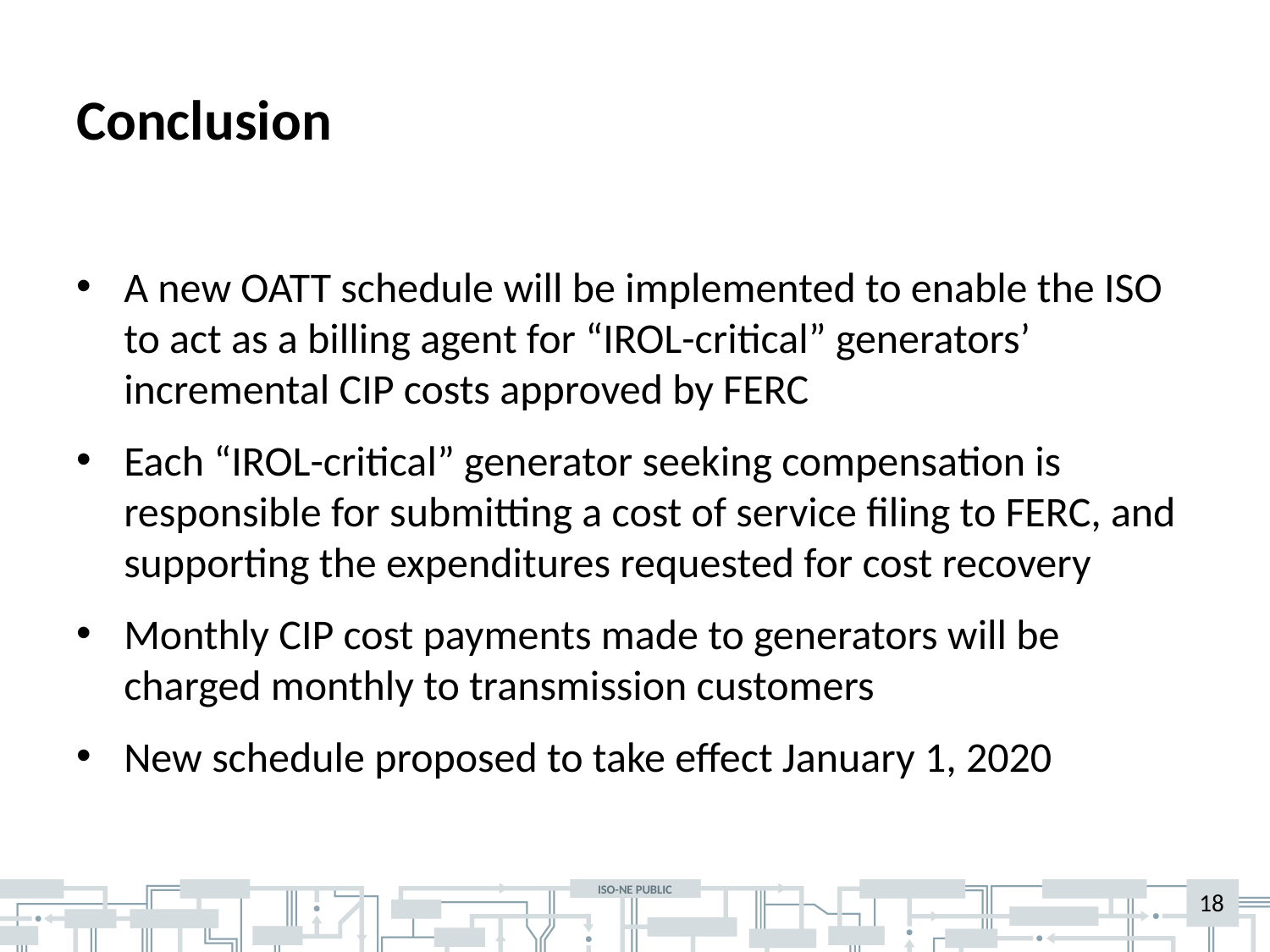

# Conclusion
A new OATT schedule will be implemented to enable the ISO to act as a billing agent for “IROL-critical” generators’ incremental CIP costs approved by FERC
Each “IROL-critical” generator seeking compensation is responsible for submitting a cost of service filing to FERC, and supporting the expenditures requested for cost recovery
Monthly CIP cost payments made to generators will be charged monthly to transmission customers
New schedule proposed to take effect January 1, 2020

18